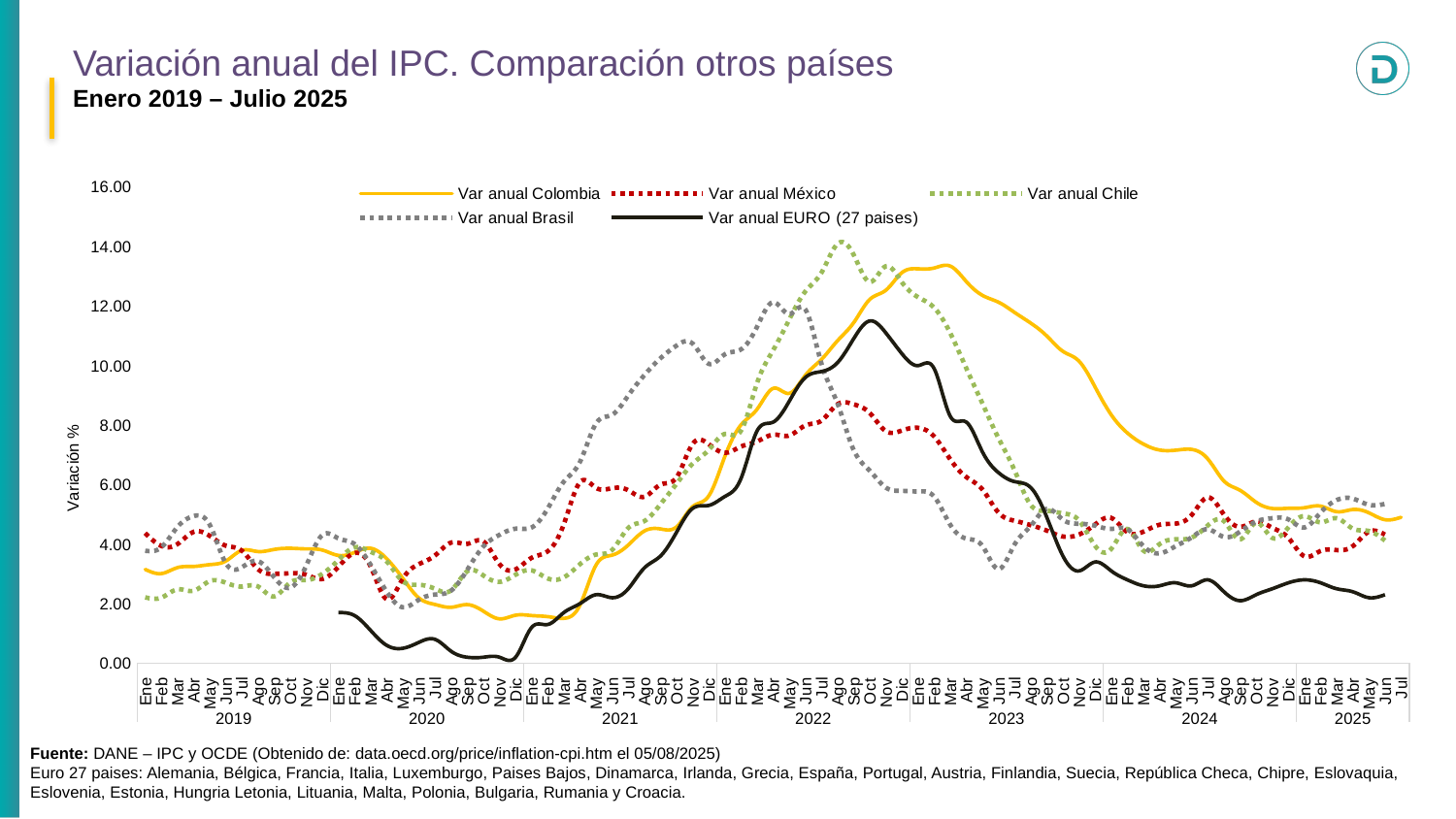

Variación anual del IPC. Comparación otros países
Enero 2019 – Julio 2025

[unsupported chart]

Fuente: DANE – IPC y OCDE (Obtenido de: data.oecd.org/price/inflation-cpi.htm el 05/08/2025)
Euro 27 paises: Alemania, Bélgica, Francia, Italia, Luxemburgo, Paises Bajos, Dinamarca, Irlanda, Grecia, España, Portugal, Austria, Finlandia, Suecia, República Checa, Chipre, Eslovaquia, Eslovenia, Estonia, Hungria Letonia, Lituania, Malta, Polonia, Bulgaria, Rumania y Croacia.